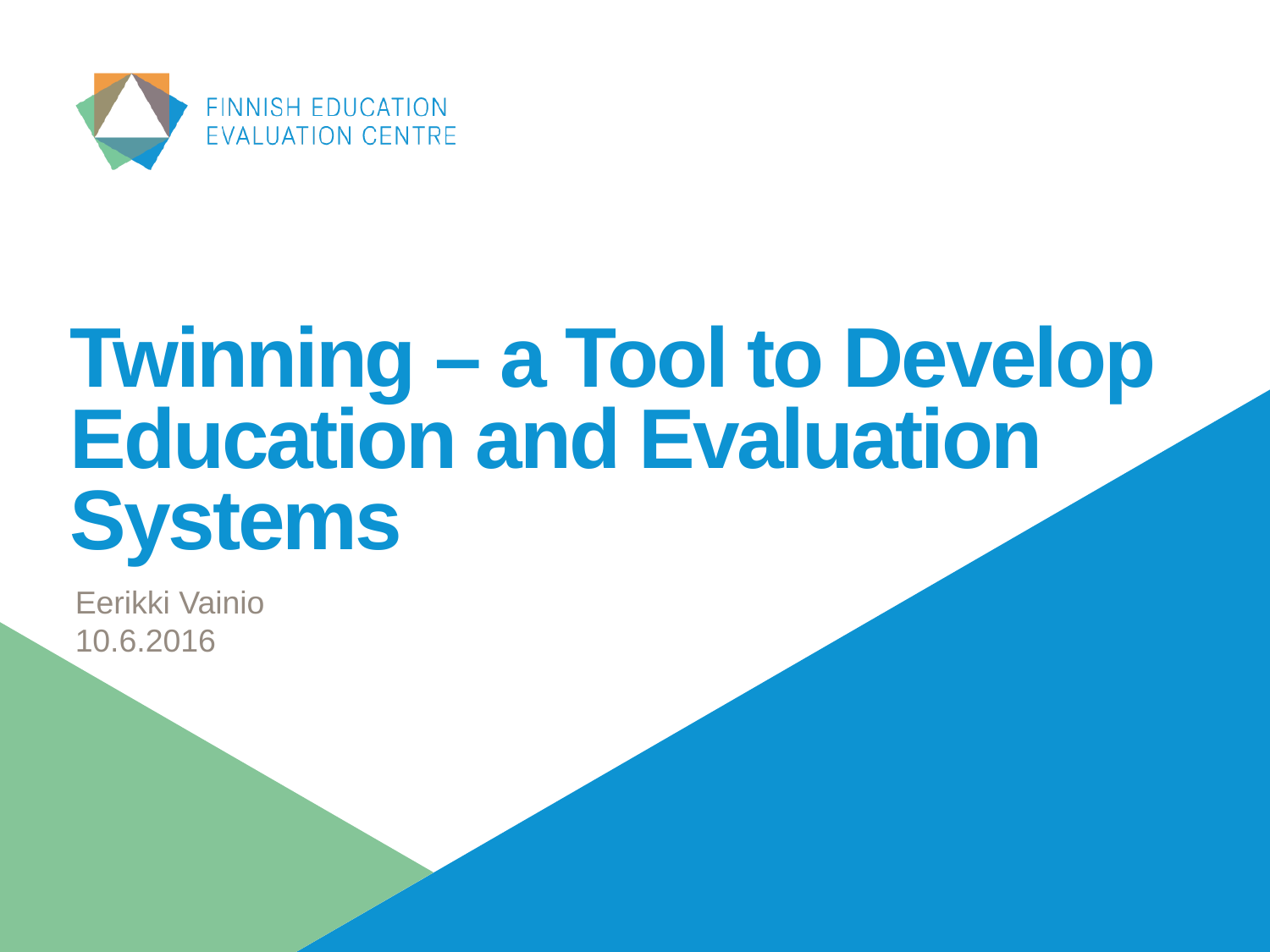

# Twinning – a Tool to Develop Education and Evaluation Systems
Eerikki Vainio
10.6.2016